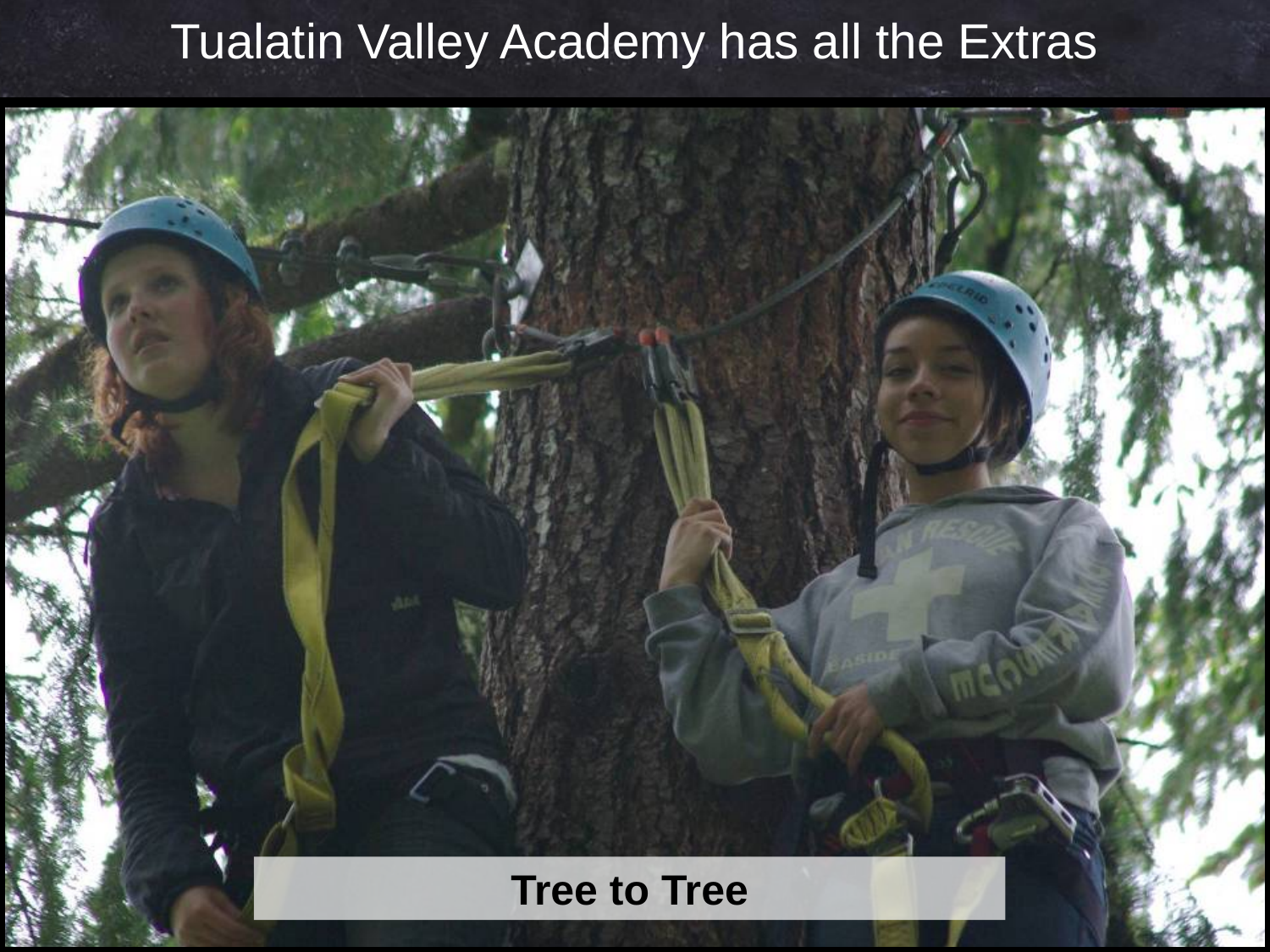

Tualatin Valley Academy has all the Extras
#

Tree to Tree